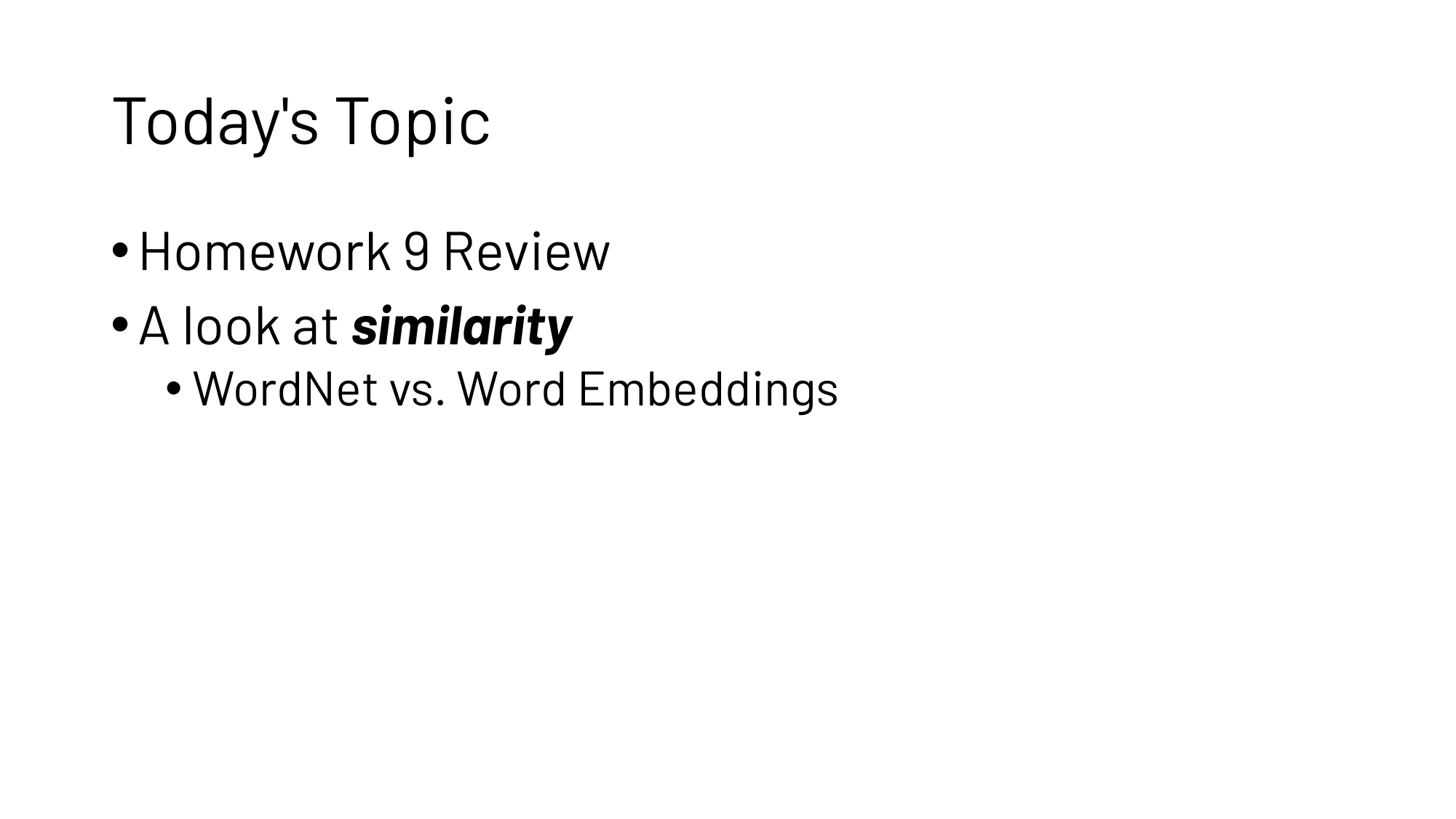

# Today's Topic
Homework 9 Review
A look at similarity
WordNet vs. Word Embeddings